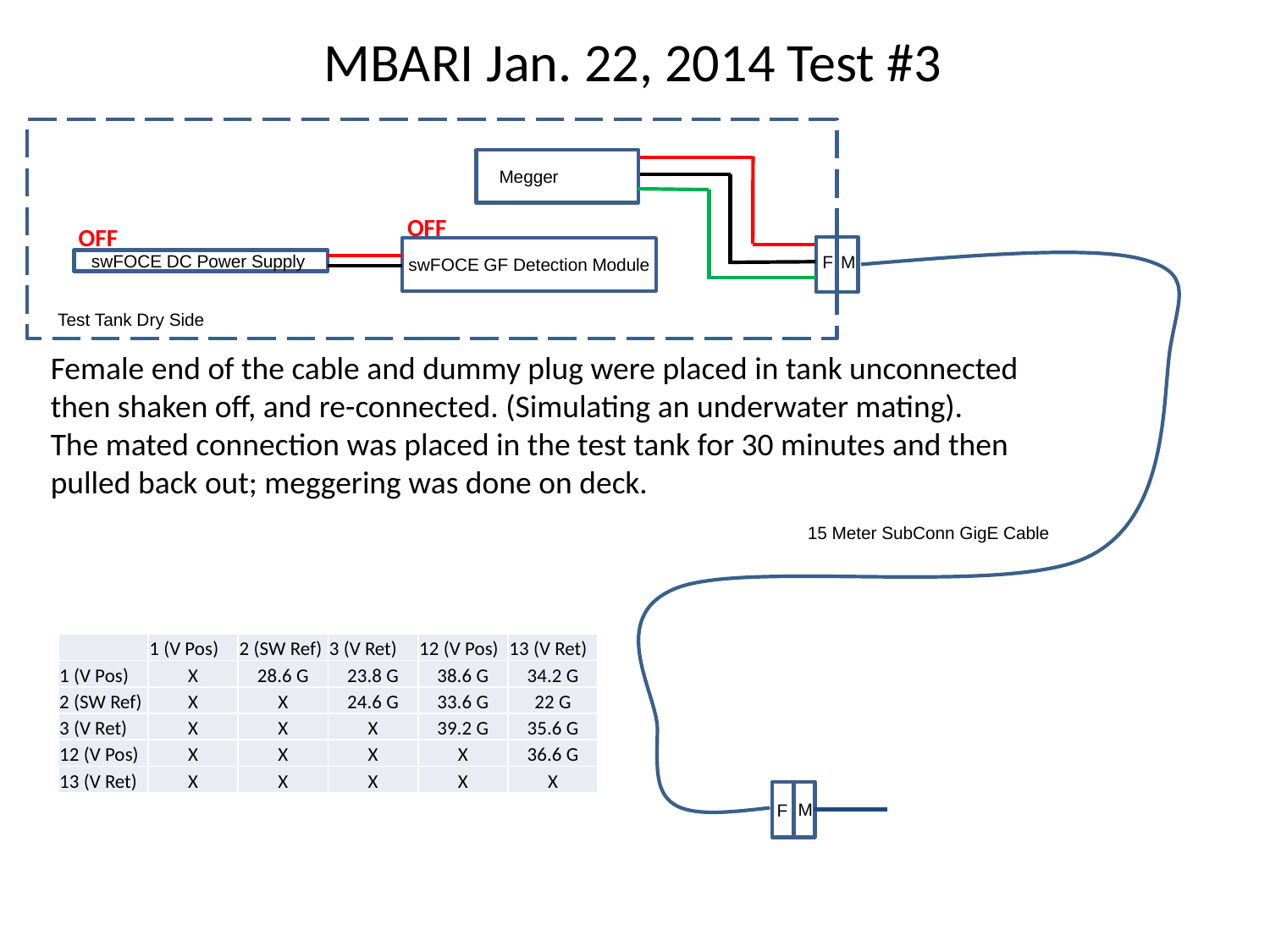

# MBARI Jan. 22, 2014 Test #3

Megger
OFF
OFF

swFOCE DC Power Supply
F
M
swFOCE GF Detection Module

Test Tank Dry Side
Female end of the cable and dummy plug were placed in tank unconnected
then shaken off, and re-connected. (Simulating an underwater mating).
The mated connection was placed in the test tank for 30 minutes and then
pulled back out; meggering was done on deck.
15 Meter SubConn GigE Cable
|  | 1 (V Pos) | 2 (SW Ref) | 3 (V Ret) | 12 (V Pos) | 13 (V Ret) |
| --- | --- | --- | --- | --- | --- |
| 1 (V Pos) | X | 28.6 G | 23.8 G | 38.6 G | 34.2 G |
| 2 (SW Ref) | X | X | 24.6 G | 33.6 G | 22 G |
| 3 (V Ret) | X | X | X | 39.2 G | 35.6 G |
| 12 (V Pos) | X | X | X | X | 36.6 G |
| 13 (V Ret) | X | X | X | X | X |

M
F